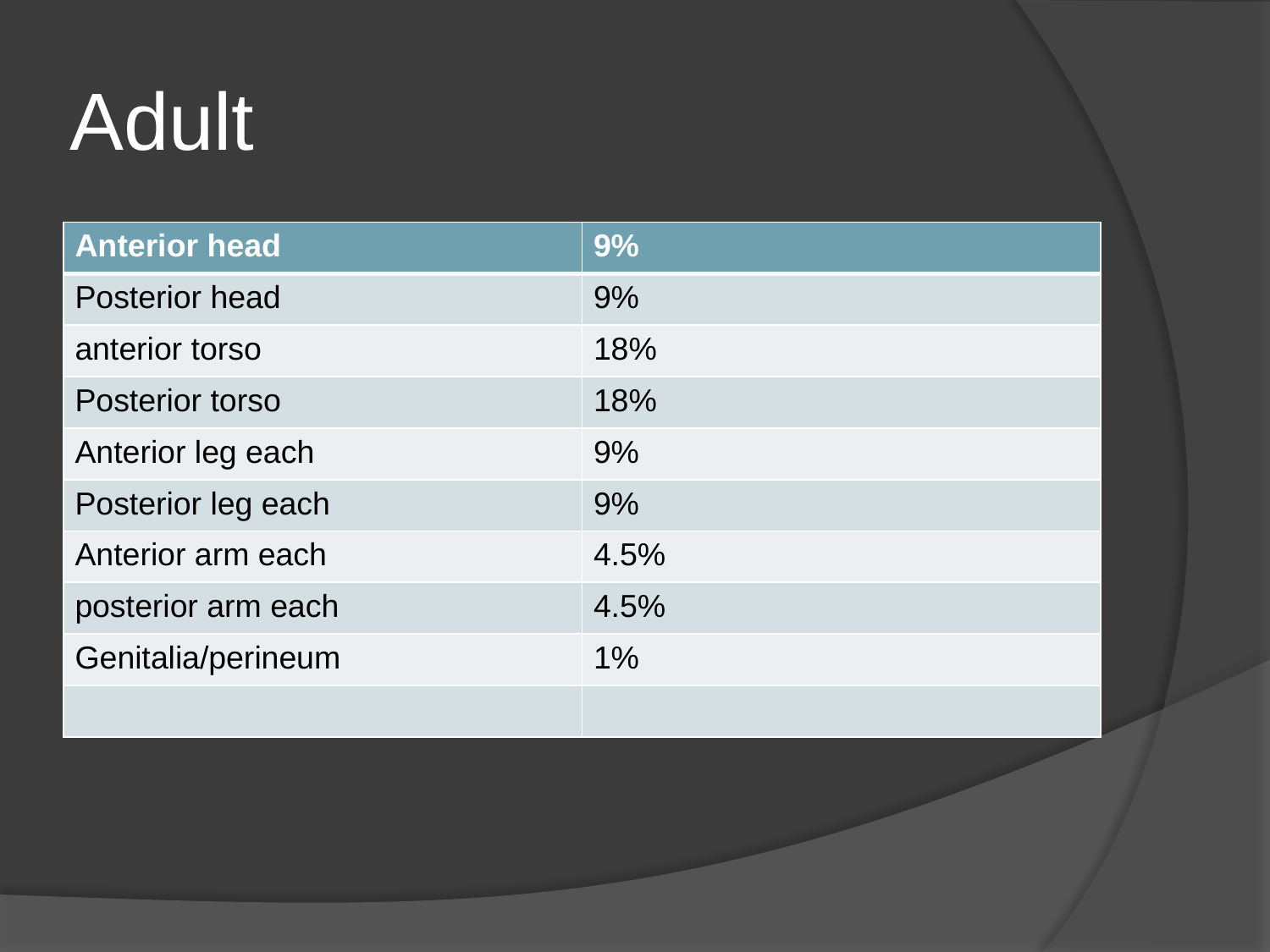

# Adult
| Anterior head | 9% |
| --- | --- |
| Posterior head | 9% |
| anterior torso | 18% |
| Posterior torso | 18% |
| Anterior leg each | 9% |
| Posterior leg each | 9% |
| Anterior arm each | 4.5% |
| posterior arm each | 4.5% |
| Genitalia/perineum | 1% |
|  |  |